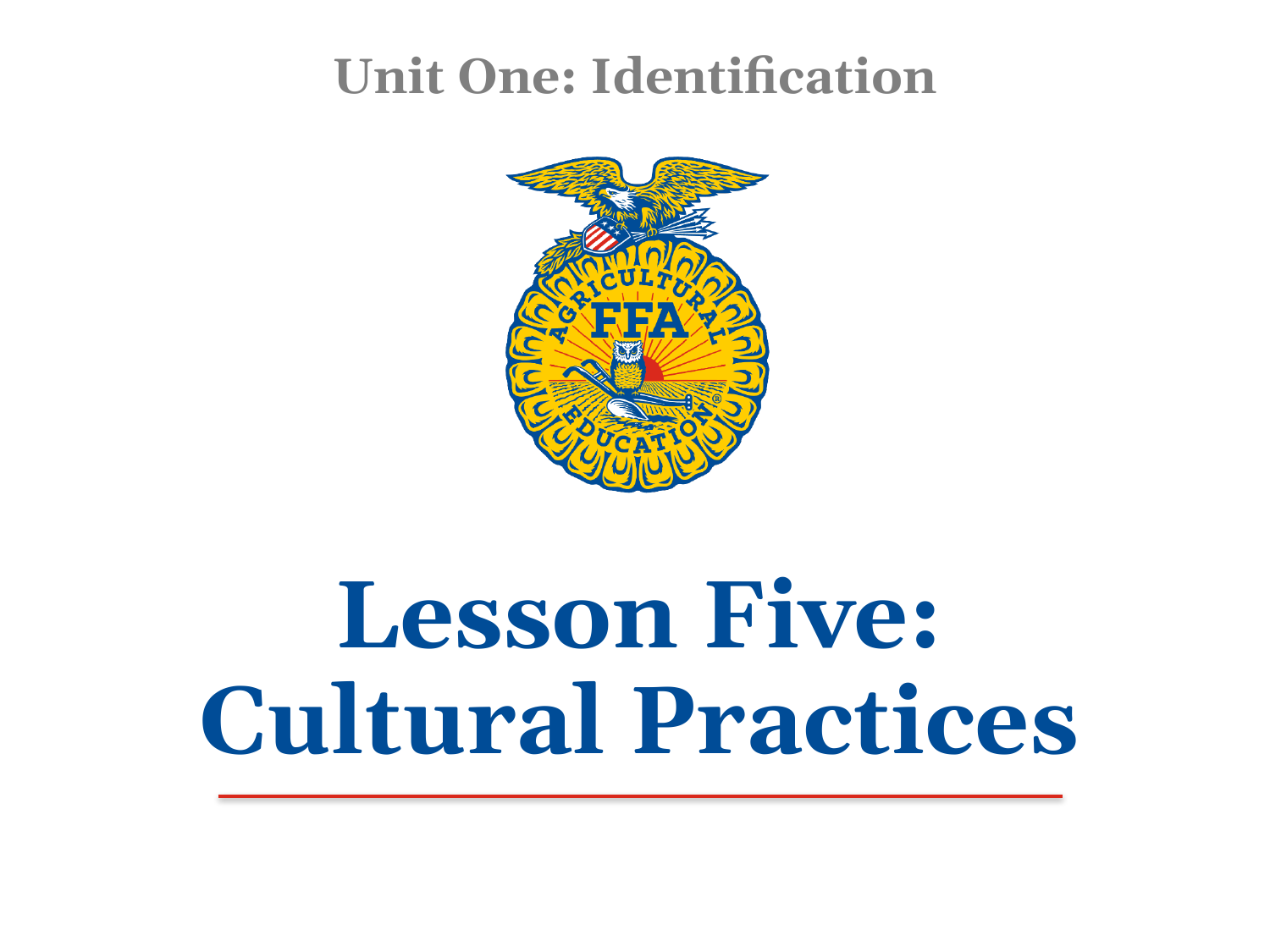

Unit One: Identification
Lesson Five:
Cultural Practices